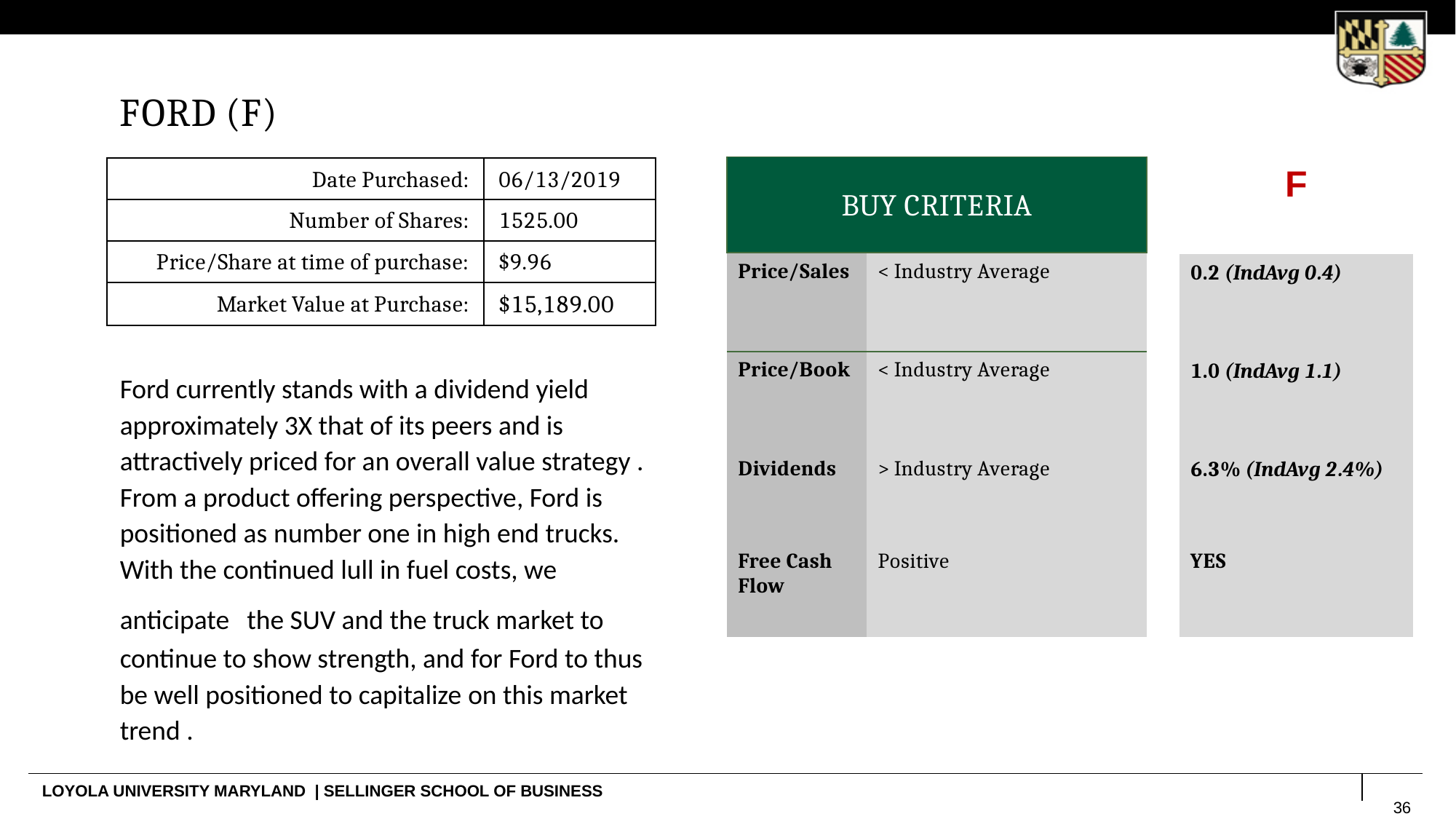

# FORD (F)
| BUY CRITERIA |  |
| --- | --- |
| Price/Sales | < Industry Average |
| Price/Book | < Industry Average |
| Dividends | > Industry Average |
| Free Cash Flow | Positive |
| F |
| --- |
| 0.2 (IndAvg 0.4) |
| 1.0 (IndAvg 1.1) |
| 6.3% (IndAvg 2.4%) |
| YES |
| Date Purchased: | 06/13/2019 |
| --- | --- |
| Number of Shares: | 1525.00 |
| Price/Share at time of purchase: | $9.96 |
| Market Value at Purchase: | $15,189.00 |
Ford currently stands with a dividend yield approximately 3X that of its peers and is attractively priced for an overall value strategy . From a product offering perspective, Ford is positioned as number one in high end trucks. With the continued lull in fuel costs, we anticipate  the SUV and the truck market to continue to show strength, and for Ford to thus be well positioned to capitalize on this market trend .
36